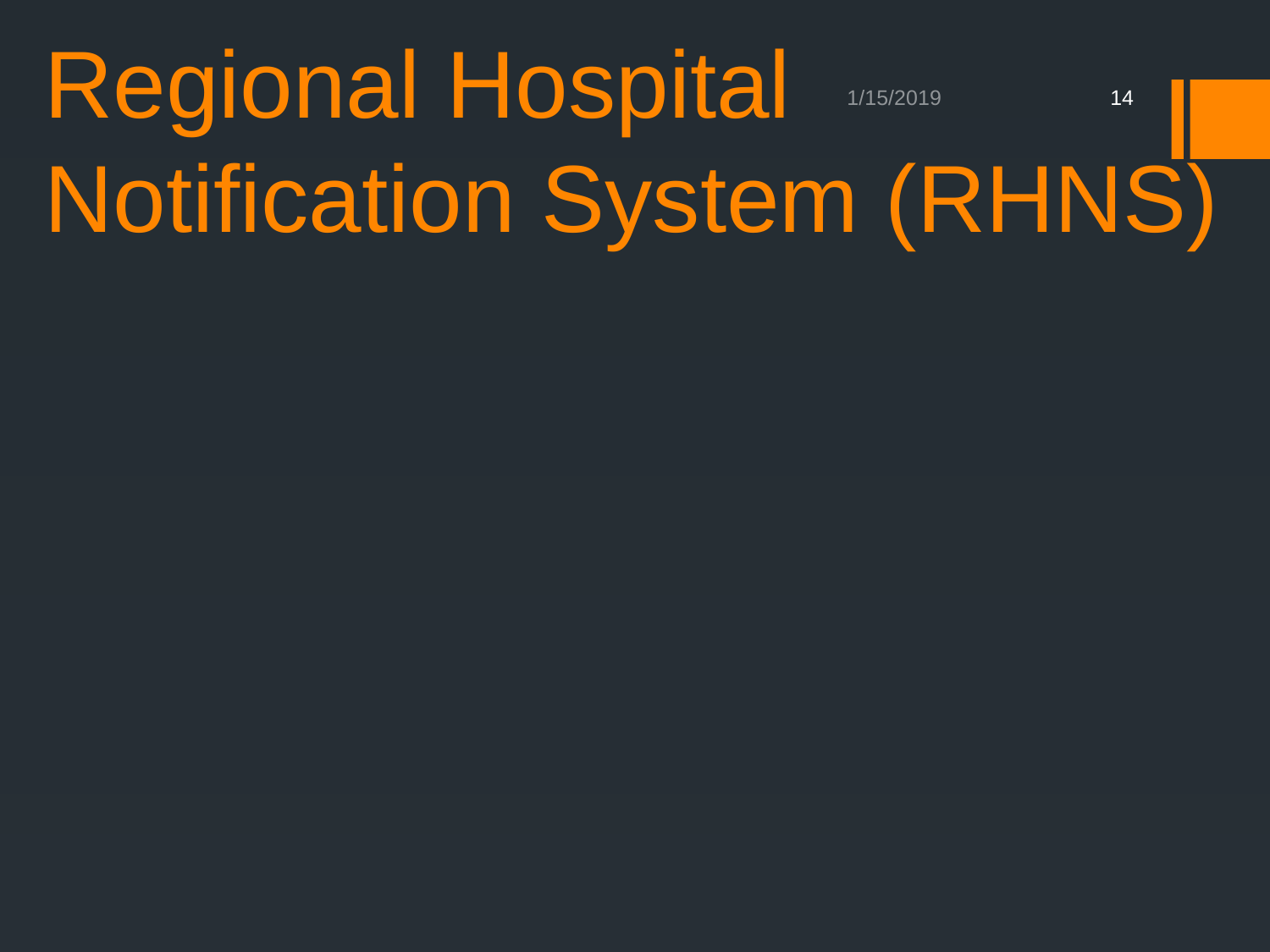

# Regional Hospital Notification System (RHNS)
1/15/2019
14